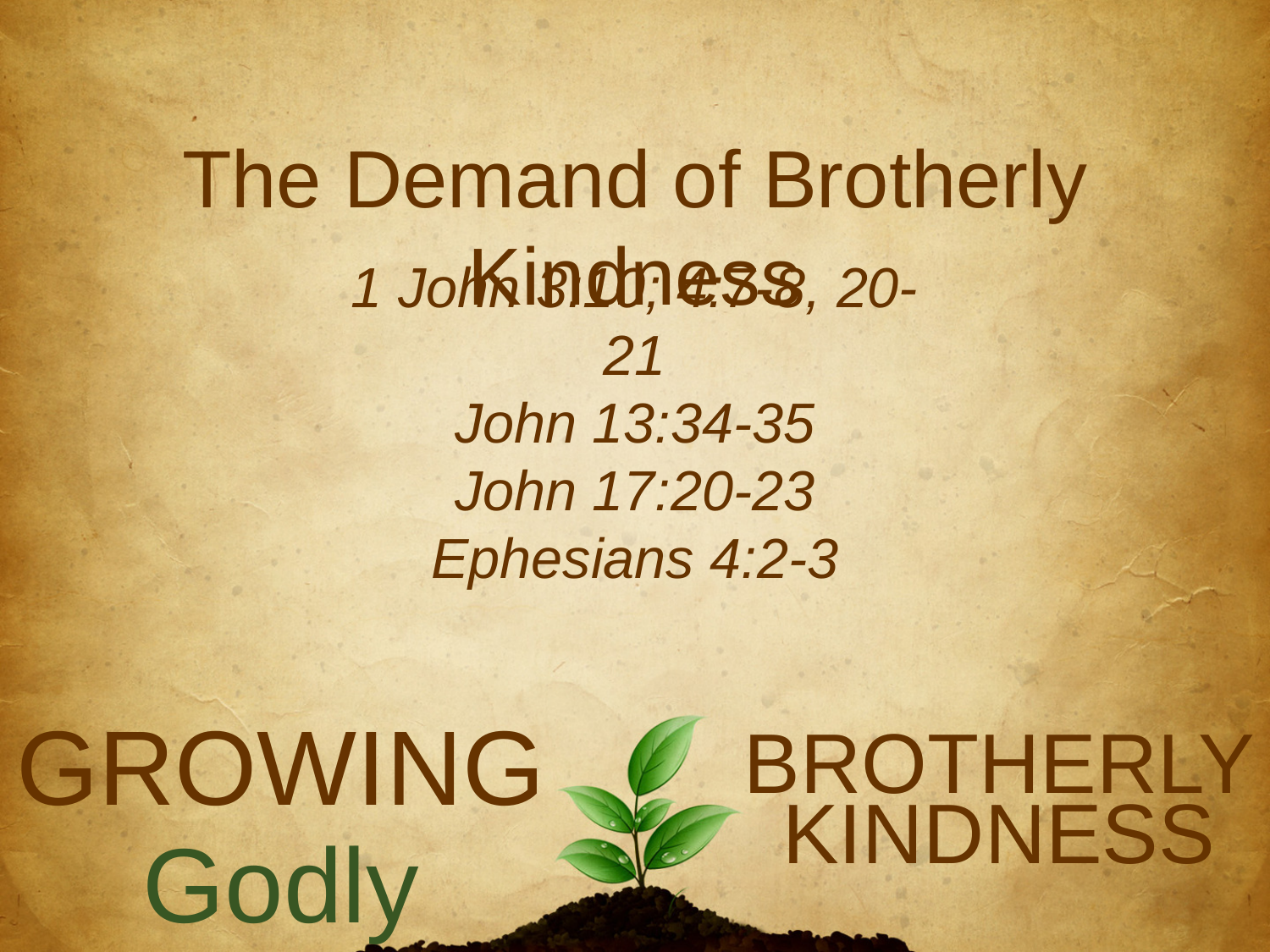

The Demand of Brotherly Kindness
1 John 3:10; 4:7-8, 20-21
John 13:34-35
John 17:20-23
Ephesians 4:2-3
Growing
Brotherly kindness
Godly Character